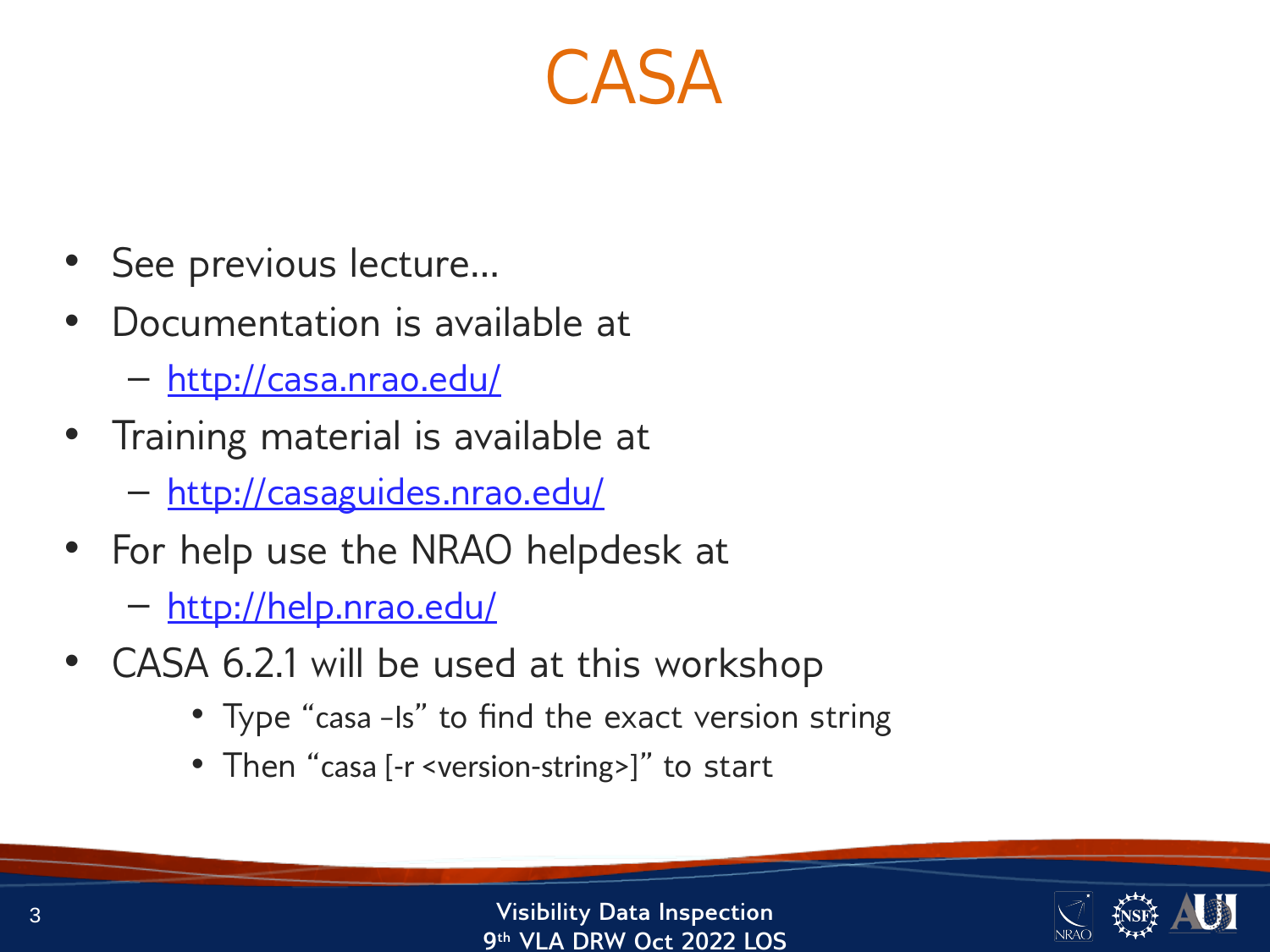

CASA

See previous lecture…
Documentation is available at
http://casa.nrao.edu/
Training material is available at
http://casaguides.nrao.edu/
For help use the NRAO helpdesk at
http://help.nrao.edu/
CASA 6.2.1 will be used at this workshop
Type “casa –ls” to find the exact version string
Then “casa [-r <version-string>]” to start